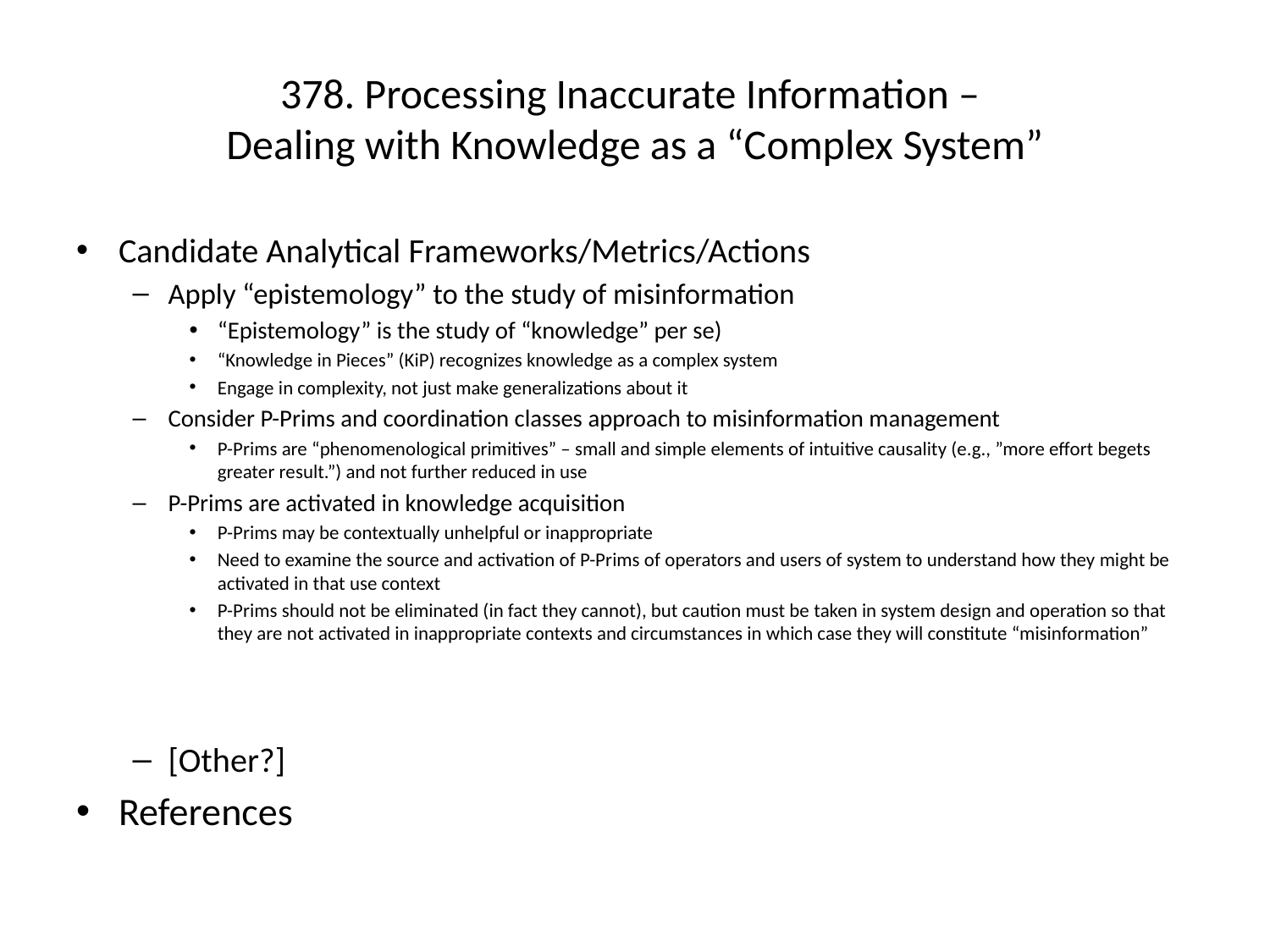

# 378. Processing Inaccurate Information – Dealing with Knowledge as a “Complex System”
Candidate Analytical Frameworks/Metrics/Actions
Apply “epistemology” to the study of misinformation
“Epistemology” is the study of “knowledge” per se)
“Knowledge in Pieces” (KiP) recognizes knowledge as a complex system
Engage in complexity, not just make generalizations about it
Consider P-Prims and coordination classes approach to misinformation management
P-Prims are “phenomenological primitives” – small and simple elements of intuitive causality (e.g., ”more effort begets greater result.”) and not further reduced in use
P-Prims are activated in knowledge acquisition
P-Prims may be contextually unhelpful or inappropriate
Need to examine the source and activation of P-Prims of operators and users of system to understand how they might be activated in that use context
P-Prims should not be eliminated (in fact they cannot), but caution must be taken in system design and operation so that they are not activated in inappropriate contexts and circumstances in which case they will constitute “misinformation”

[Other?]
References